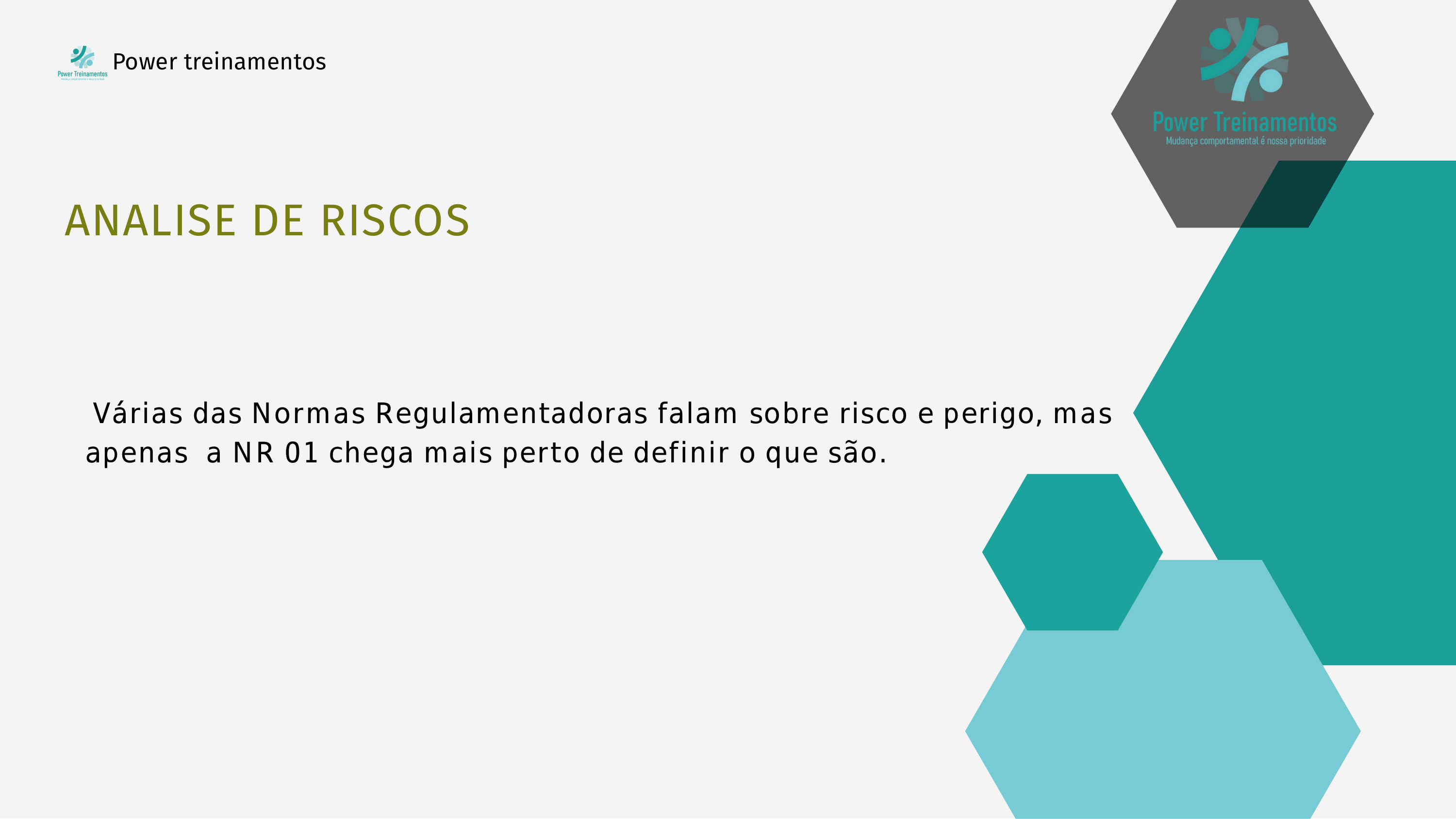

Power treinamentos
ANALISE DE RISCOS
Várias das Normas Regulamentadoras falam sobre risco e perigo, mas apenas  a NR 01 chega mais perto de definir o que são.